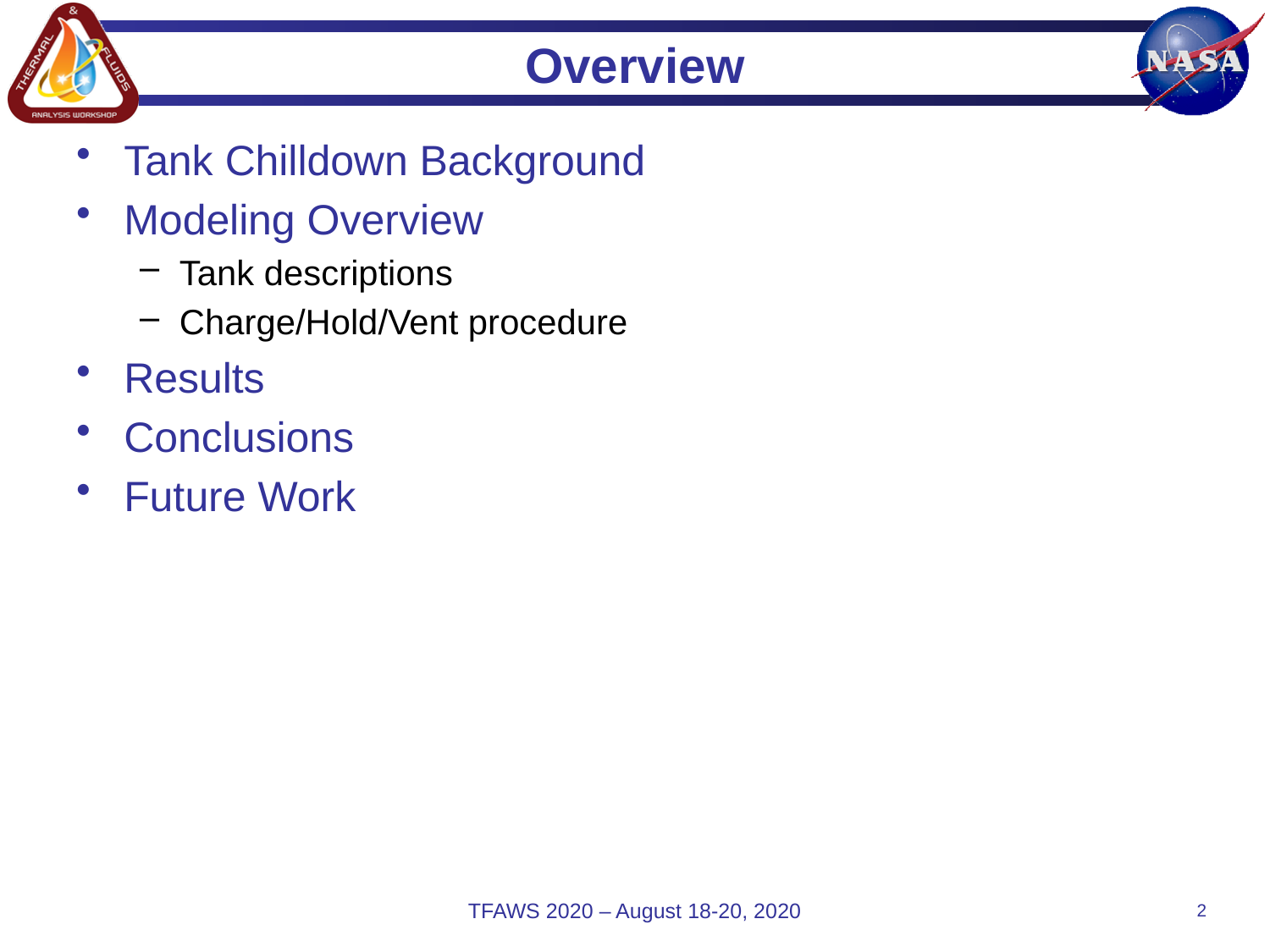

# Overview
Tank Chilldown Background
Modeling Overview
Tank descriptions
Charge/Hold/Vent procedure
Results
Conclusions
Future Work

TFAWS 2020 – August 18-20, 2020
2